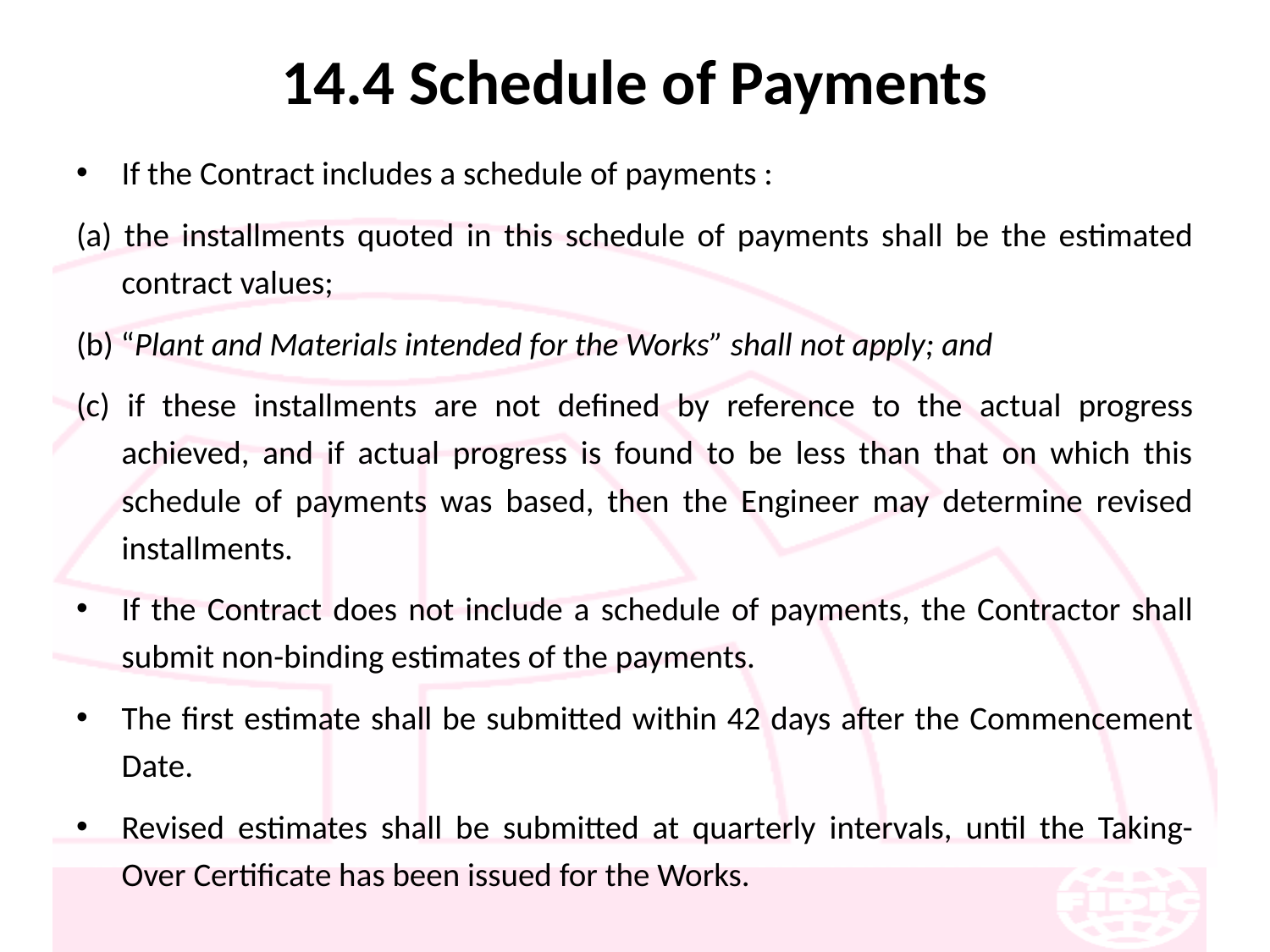

# 14.4 Schedule of Payments
If the Contract includes a schedule of payments :
(a) the installments quoted in this schedule of payments shall be the estimated contract values;
(b) “Plant and Materials intended for the Works” shall not apply; and
(c) if these installments are not defined by reference to the actual progress achieved, and if actual progress is found to be less than that on which this schedule of payments was based, then the Engineer may determine revised installments.
If the Contract does not include a schedule of payments, the Contractor shall submit non-binding estimates of the payments.
The first estimate shall be submitted within 42 days after the Commencement Date.
Revised estimates shall be submitted at quarterly intervals, until the Taking-Over Certificate has been issued for the Works.